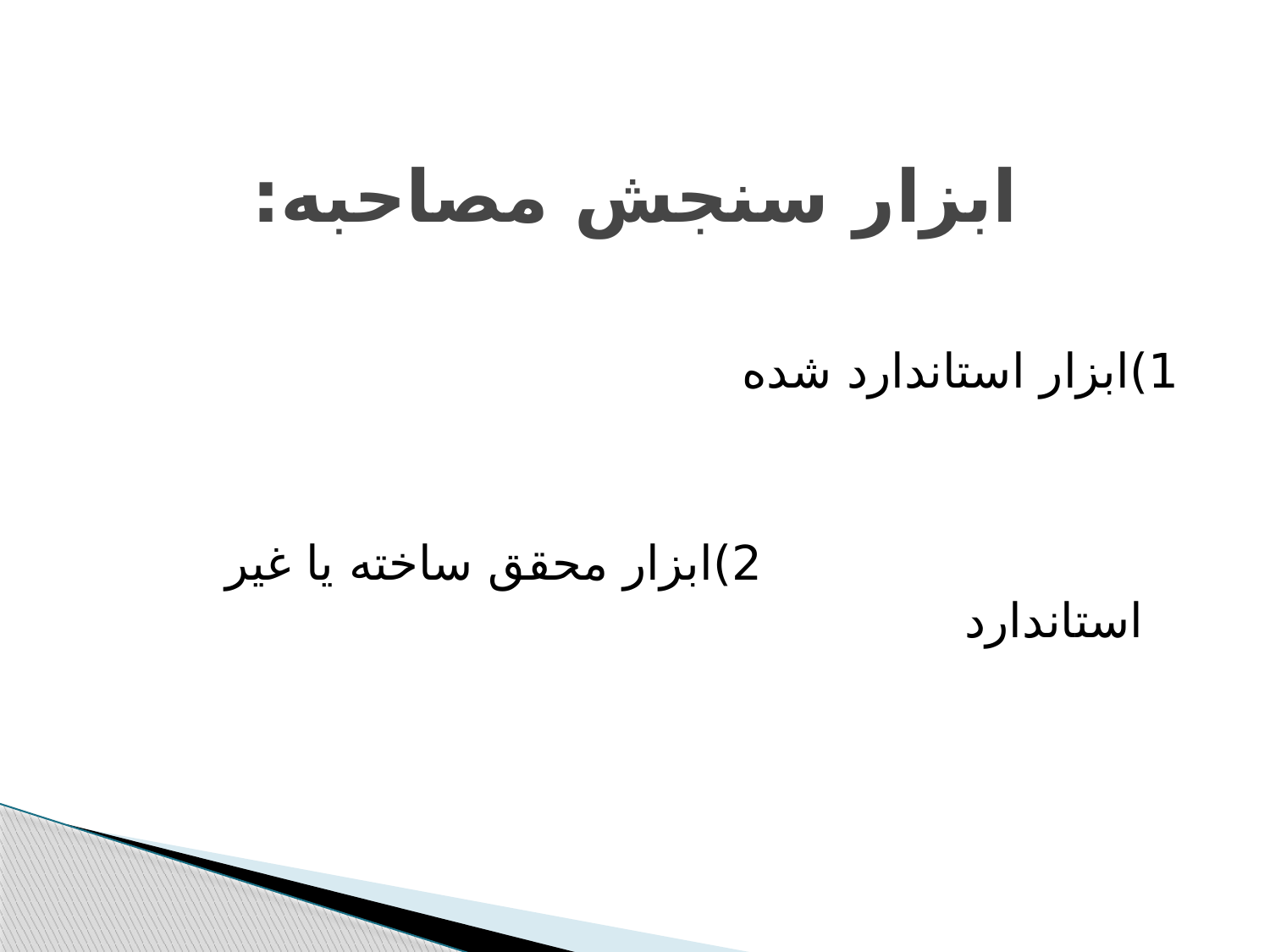

# ابزار سنجش مصاحبه:

1)ابزار استاندارد شده

					2)ابزار محقق ساخته يا غير استاندارد